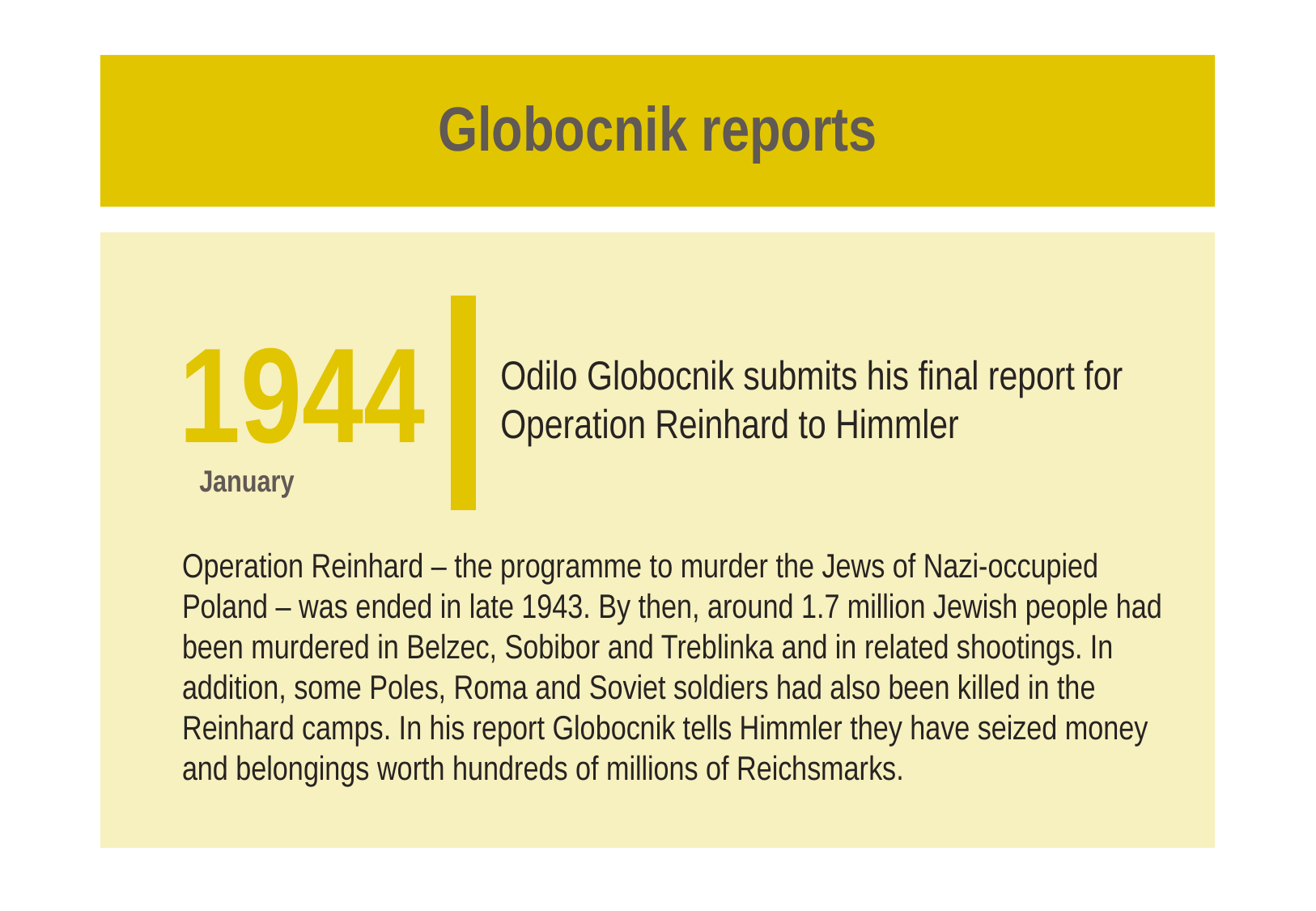

# Globocnik reports
Odilo Globocnik submits his final report for Operation Reinhard to Himmler
1944
January
Operation Reinhard – the programme to murder the Jews of Nazi-occupied Poland – was ended in late 1943. By then, around 1.7 million Jewish people had been murdered in Belzec, Sobibor and Treblinka and in related shootings. In addition, some Poles, Roma and Soviet soldiers had also been killed in the Reinhard camps. In his report Globocnik tells Himmler they have seized money and belongings worth hundreds of millions of Reichsmarks.